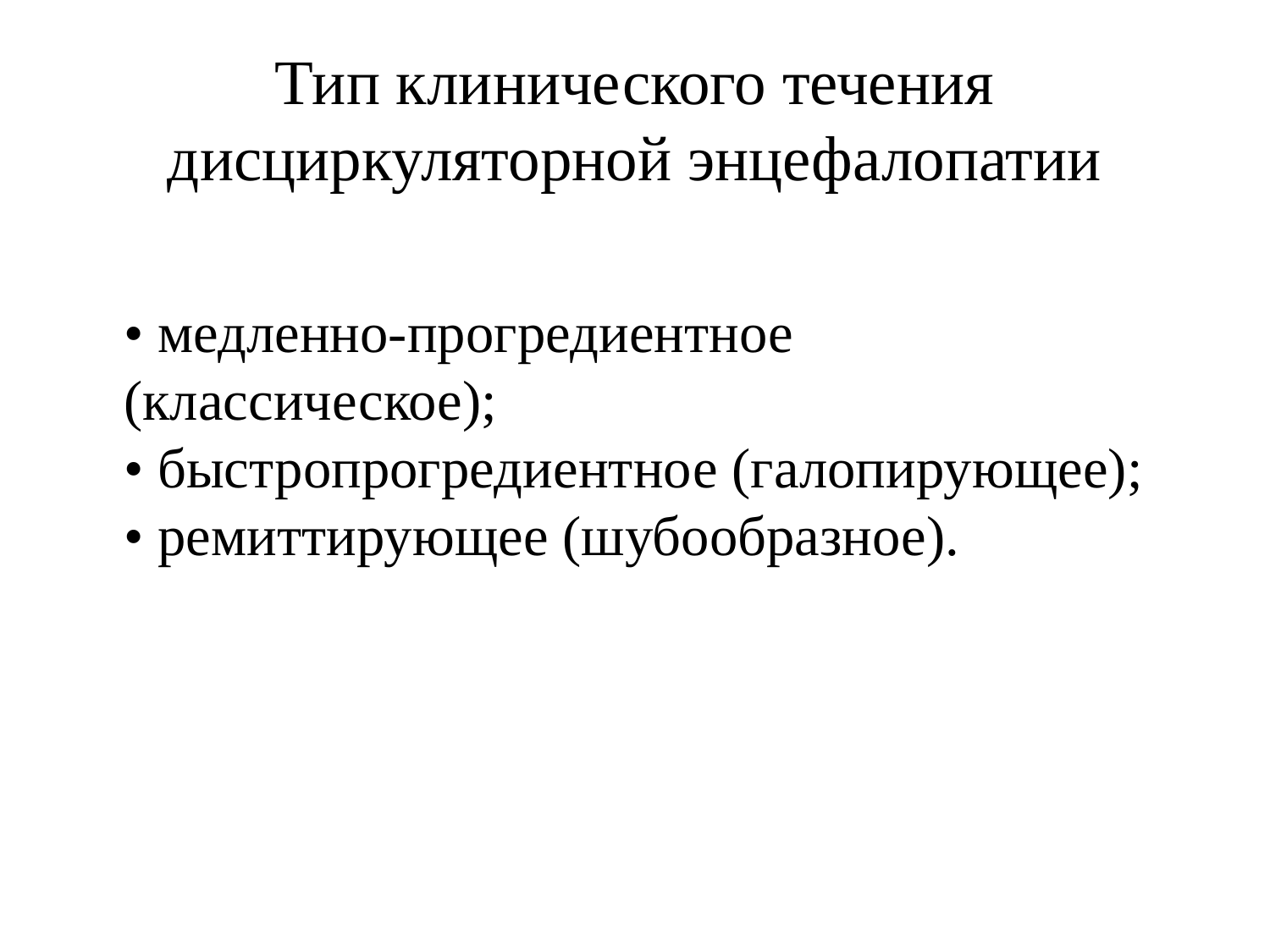

# Тип клинического течения дисциркуляторной энцефалопатии
• медленно-прогредиентное (классическое); 
• быстропрогредиентное (галопирующее); 
• ремиттирующее (шубообразное).